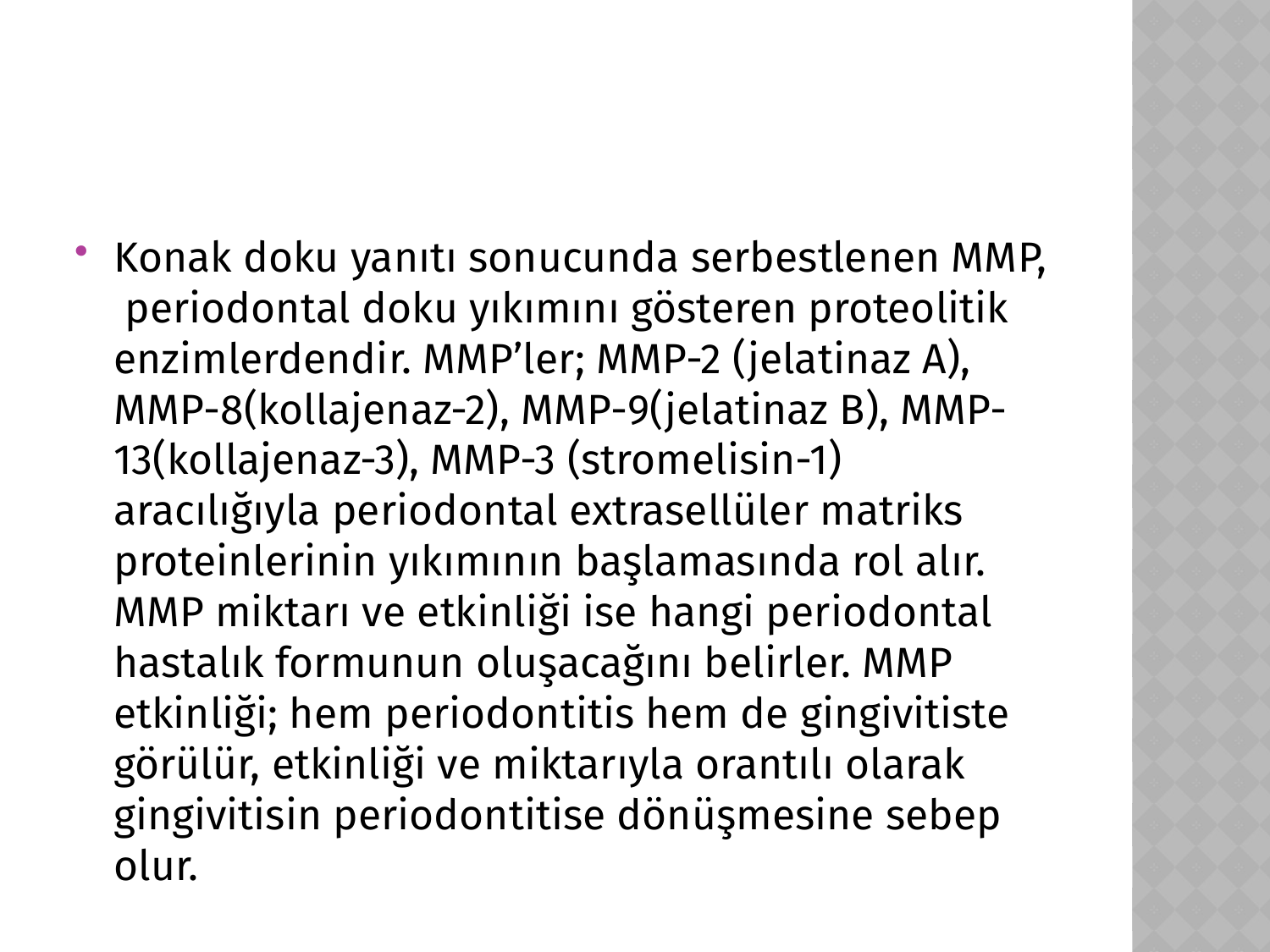

#
Konak doku yanıtı sonucunda serbestlenen MMP,  periodontal doku yıkımını gösteren proteolitik enzimlerdendir. MMP’ler; MMP-2 (jelatinaz A), MMP-8(kollajenaz-2), MMP-9(jelatinaz B), MMP-13(kollajenaz-3), MMP-3 (stromelisin-1) aracılığıyla periodontal extrasellüler matriks proteinlerinin yıkımının başlamasında rol alır.  MMP miktarı ve etkinliği ise hangi periodontal hastalık formunun oluşacağını belirler. MMP etkinliği; hem periodontitis hem de gingivitiste görülür, etkinliği ve miktarıyla orantılı olarak gingivitisin periodontitise dönüşmesine sebep olur.